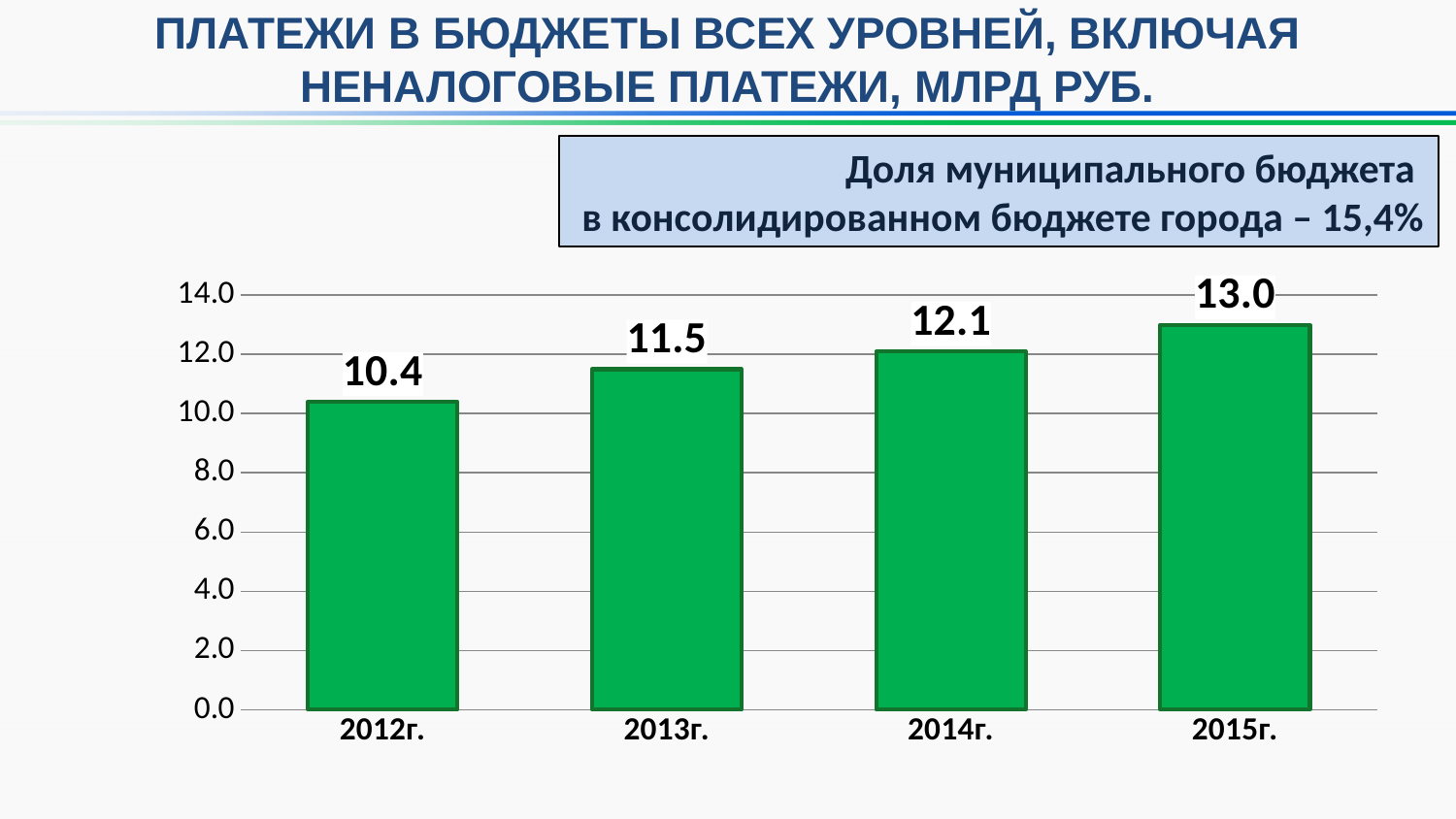

ПЛАТЕЖИ В БЮДЖЕТЫ ВСЕХ УРОВНЕЙ, ВКЛЮЧАЯ НЕНАЛОГОВЫЕ ПЛАТЕЖИ, МЛРД РУБ.
Доля муниципального бюджета
в консолидированном бюджете города – 15,4%

### Chart

| Category |  |
|---|---|
| 2012г. | 10.4 |
| 2013г. | 11.5 |
| 2014г. | 12.1 |
| 2015г. | 13.0 |